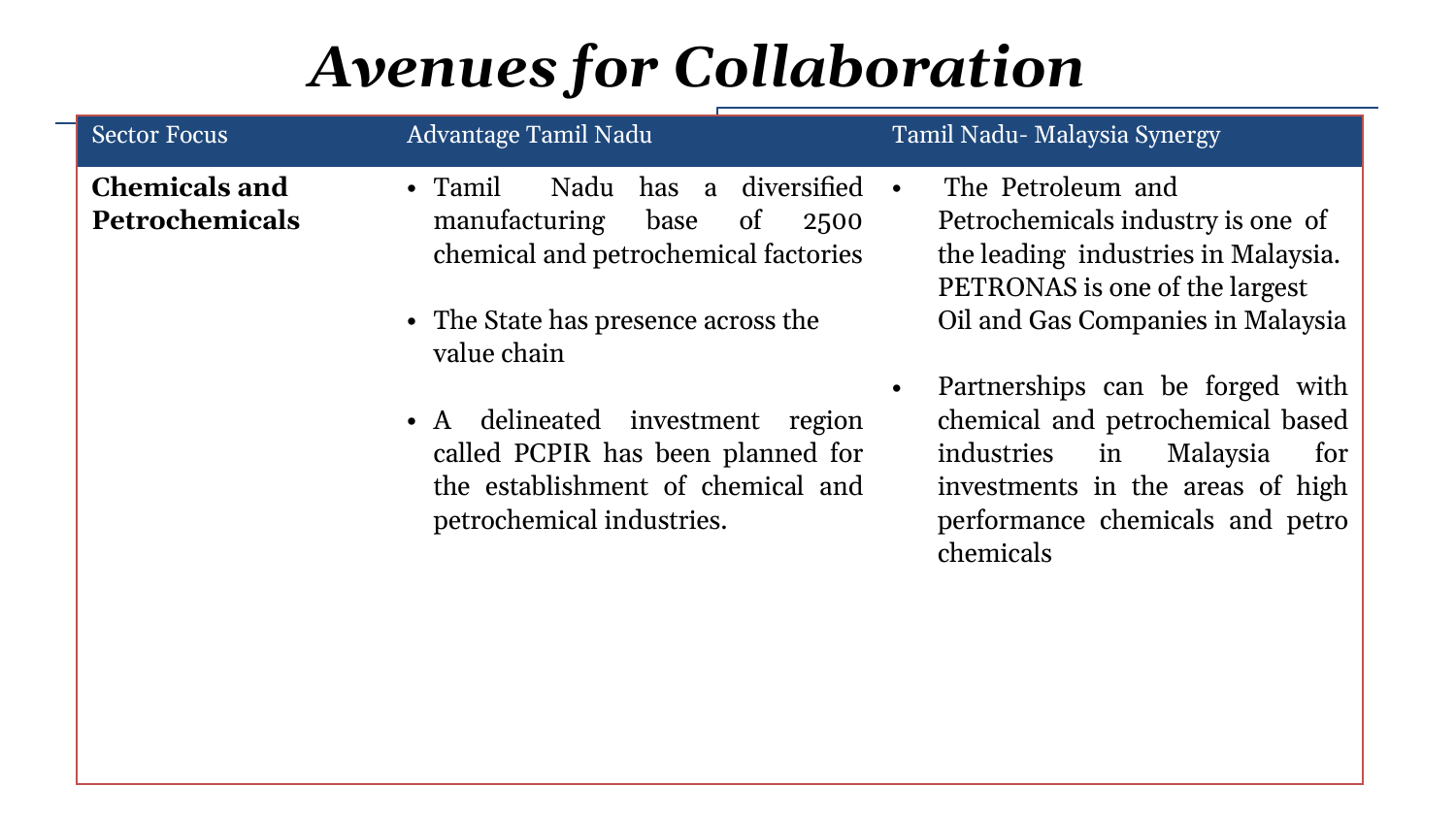

# Avenues for Collaboration

  –
| Sector Focus | Advantage Tamil Nadu | Tamil Nadu- Malaysia Synergy |
| --- | --- | --- |
| Chemicals and Petrochemicals | Tamil Nadu has a diversified manufacturing base of 2500 chemical and petrochemical factories The State has presence across the value chain A delineated investment region called PCPIR has been planned for the establishment of chemical and petrochemical industries. | The Petroleum and Petrochemicals industry is one of the leading industries in Malaysia. PETRONAS is one of the largest Oil and Gas Companies in Malaysia Partnerships can be forged with chemical and petrochemical based industries in Malaysia for investments in the areas of high performance chemicals and petro chemicals |